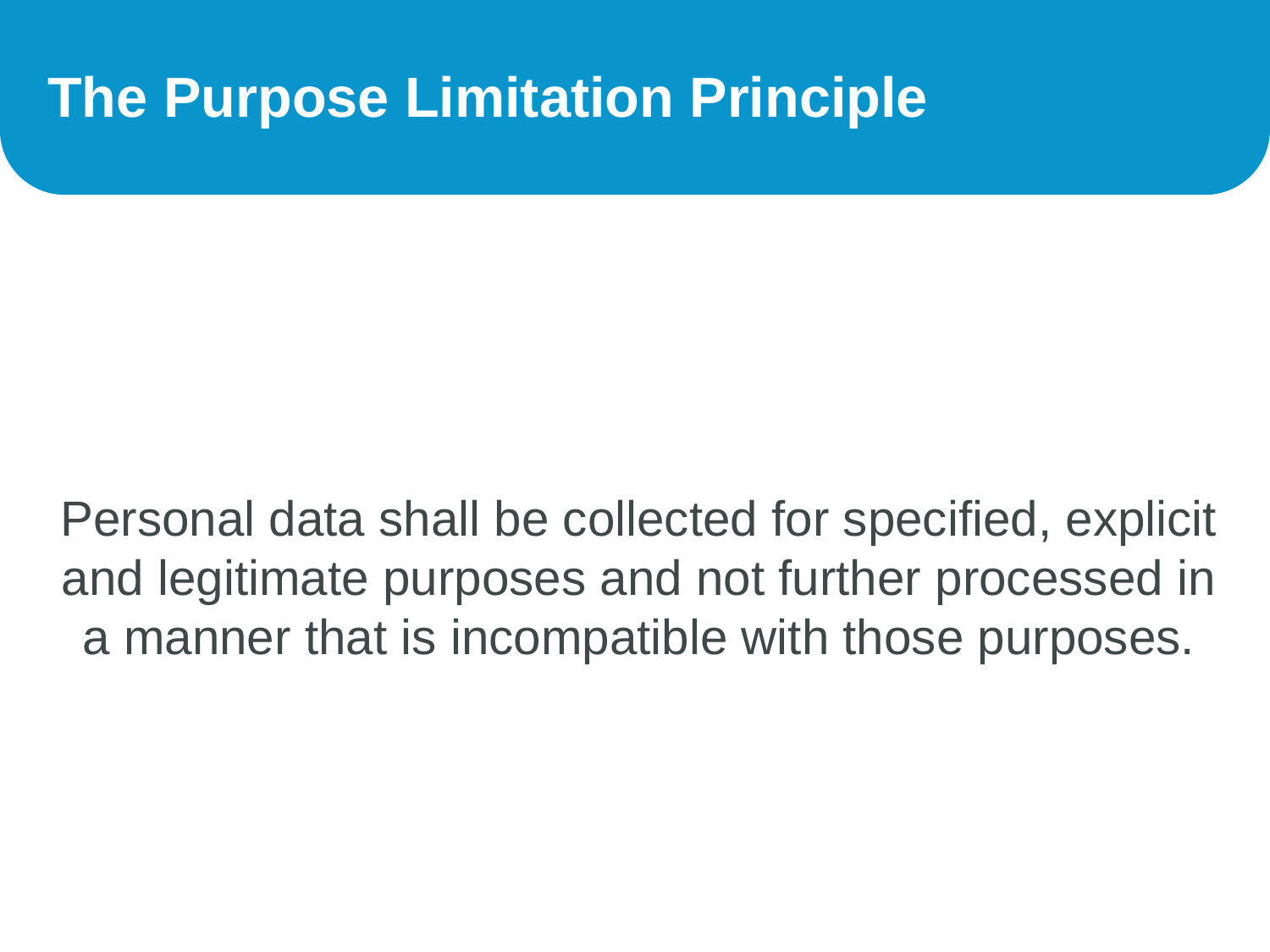

# The Purpose Limitation Principle
Personal data shall be collected for specified, explicit and legitimate purposes and not further processed in a manner that is incompatible with those purposes.